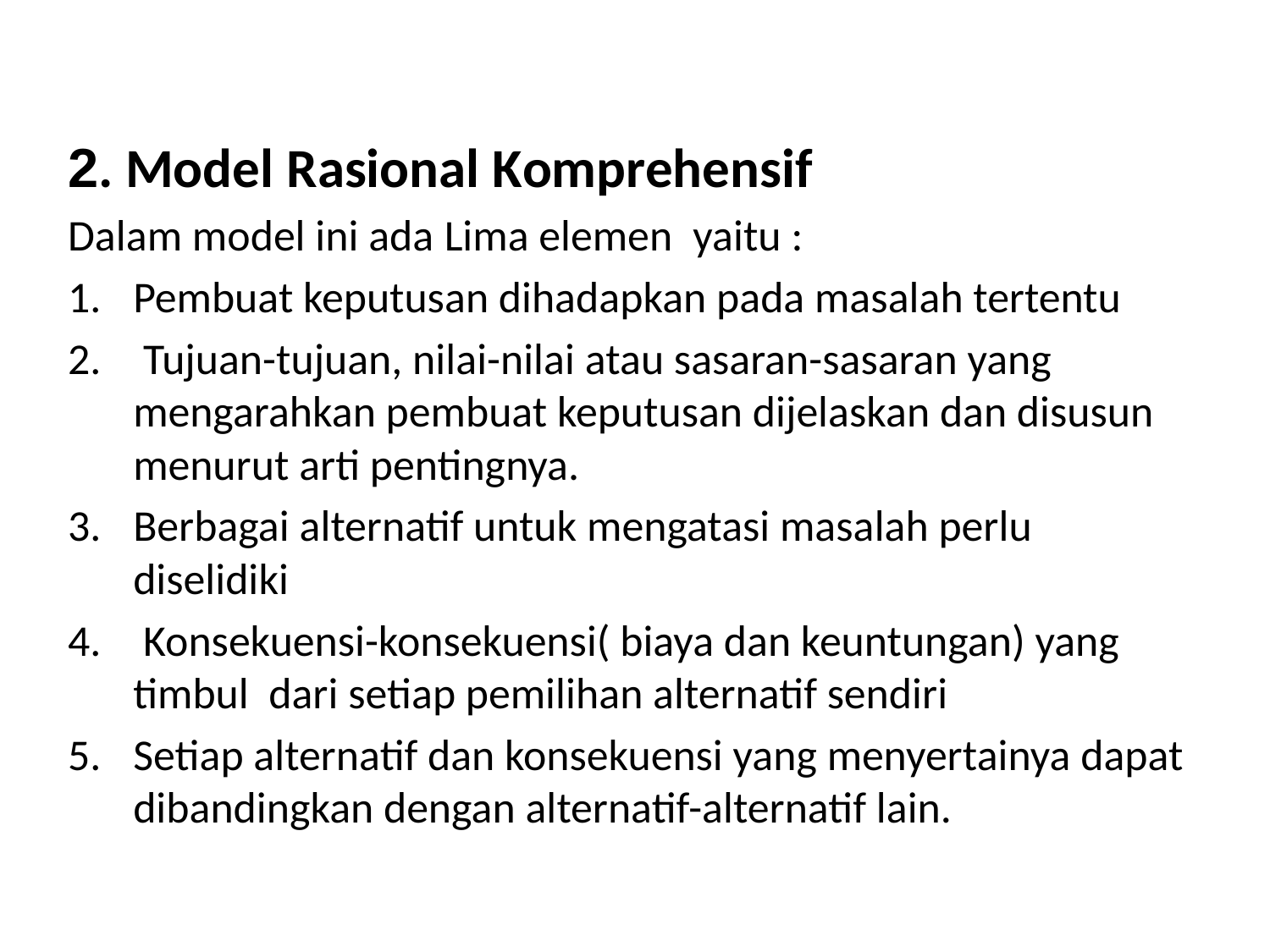

#
2. Model Rasional Komprehensif
Dalam model ini ada Lima elemen  yaitu :
Pembuat keputusan dihadapkan pada masalah tertentu
 Tujuan-tujuan, nilai-nilai atau sasaran-sasaran yang mengarahkan pembuat keputusan dijelaskan dan disusun menurut arti pentingnya.
Berbagai alternatif untuk mengatasi masalah perlu diselidiki
 Konsekuensi-konsekuensi( biaya dan keuntungan) yang timbul  dari setiap pemilihan alternatif sendiri
Setiap alternatif dan konsekuensi yang menyertainya dapat dibandingkan dengan alternatif-alternatif lain.